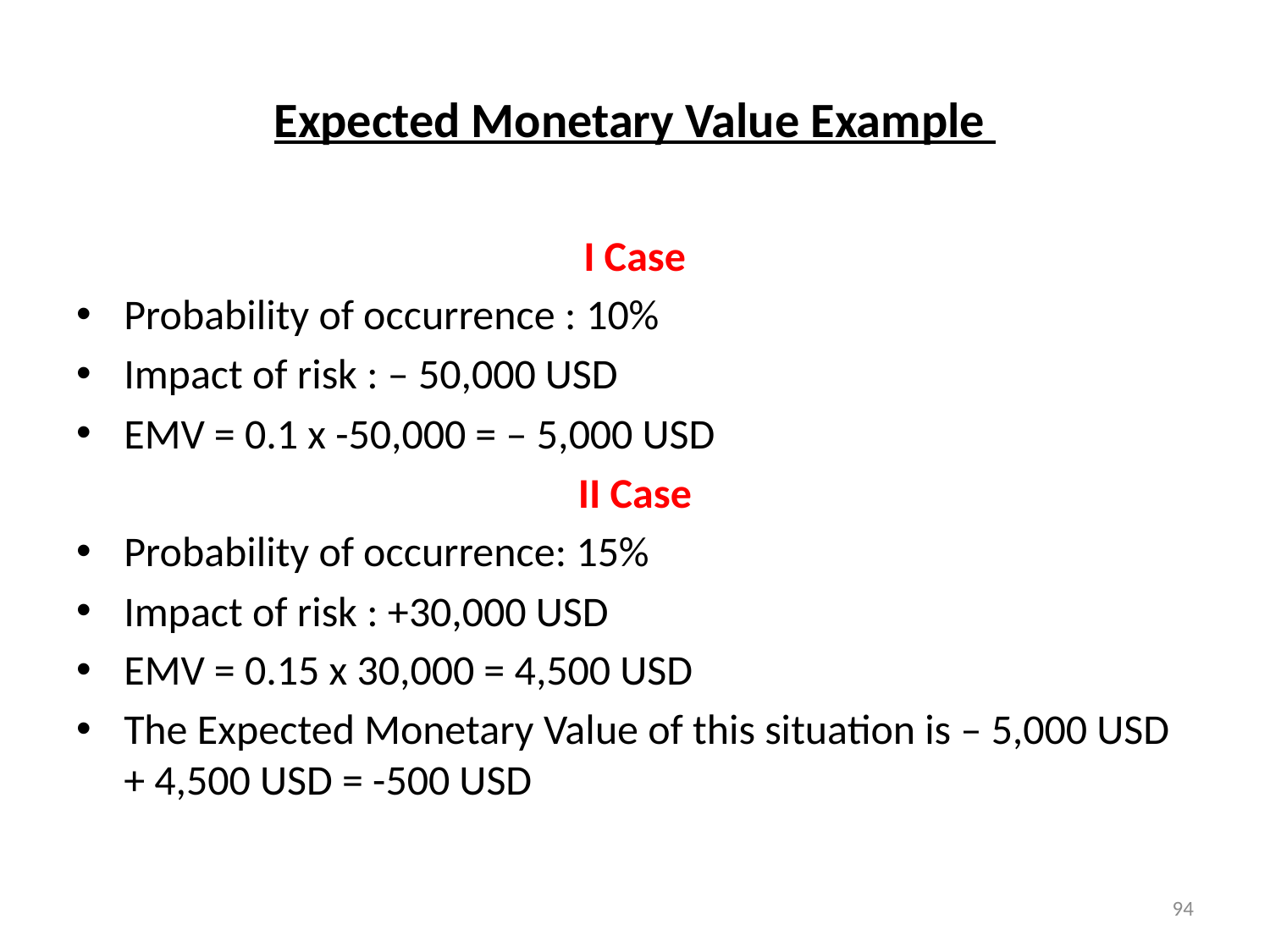

# Expected Monetary Value Example
I Case
Probability of occurrence : 10%
Impact of risk : – 50,000 USD
EMV = 0.1 x -50,000 = – 5,000 USD
II Case
Probability of occurrence: 15%
Impact of risk : +30,000 USD
EMV = 0.15 x 30,000 = 4,500 USD
The Expected Monetary Value of this situation is – 5,000 USD + 4,500 USD = -500 USD

94